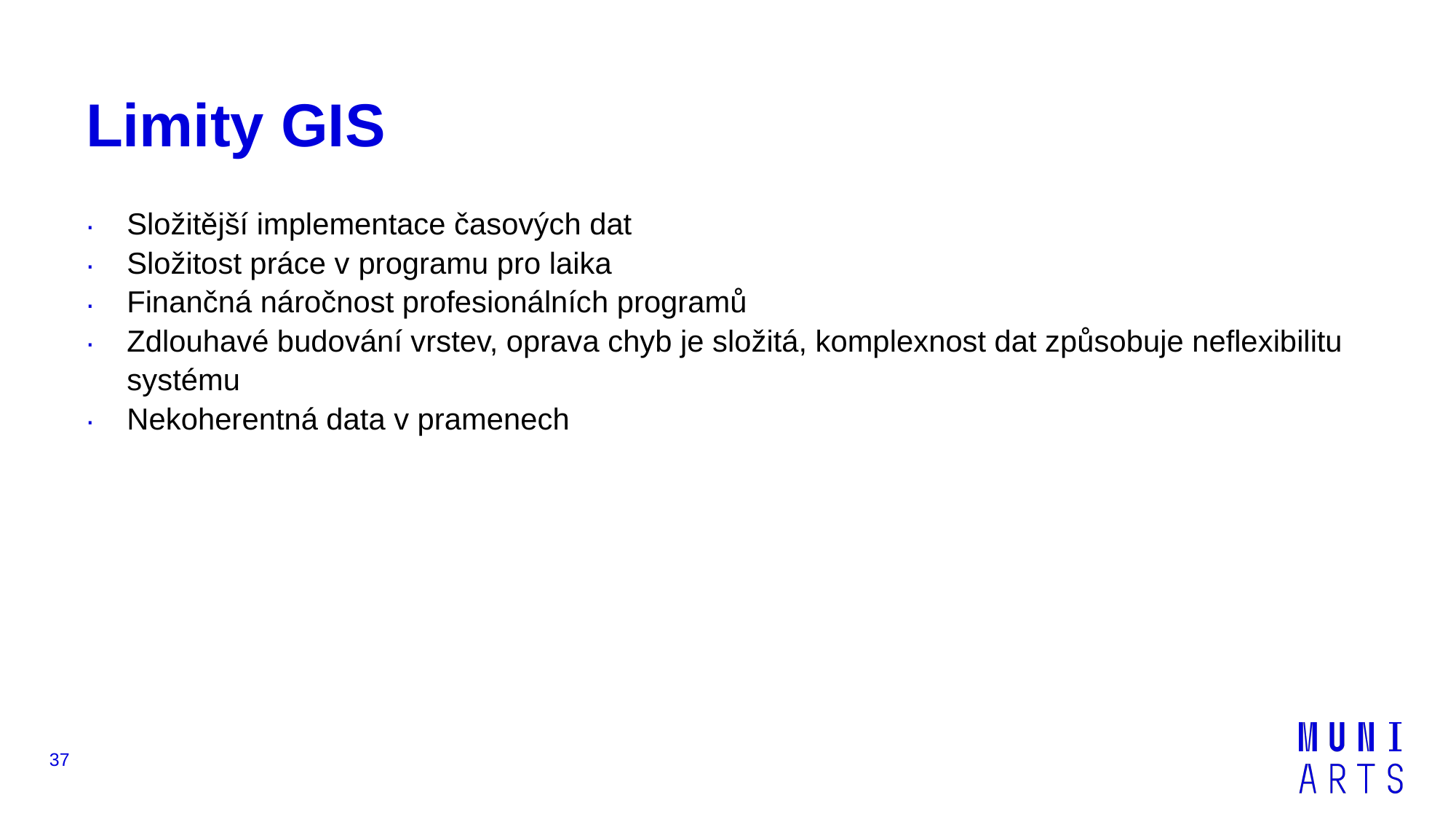

# Limity GIS
Složitější implementace časových dat
Složitost práce v programu pro laika
Finančná náročnost profesionálních programů
Zdlouhavé budování vrstev, oprava chyb je složitá, komplexnost dat způsobuje neflexibilitu systému
Nekoherentná data v pramenech

37